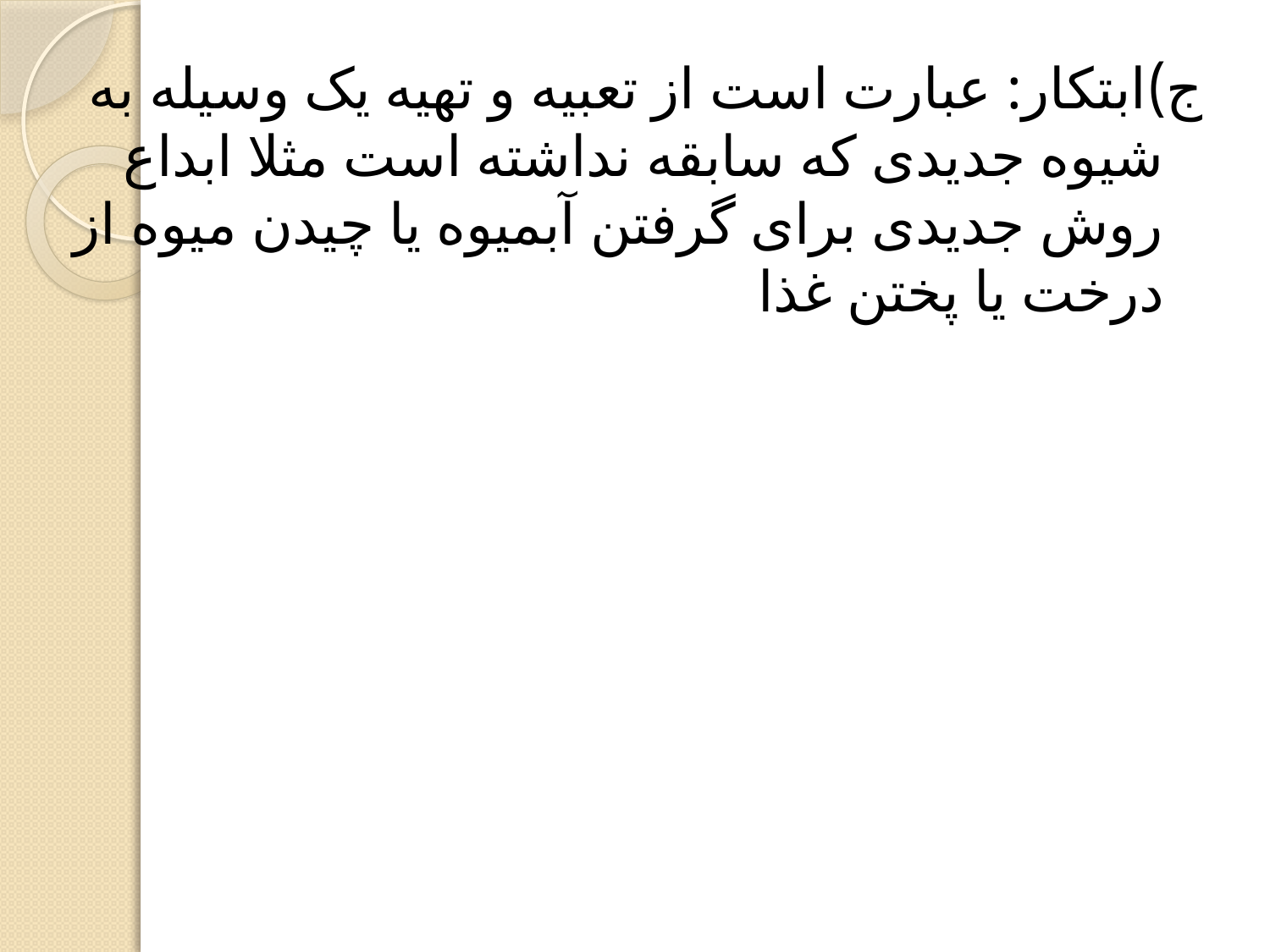

ج)ابتکار: عبارت است از تعبیه و تهیه یک وسیله به شیوه جدیدی که سابقه نداشته است مثلا ابداع روش جدیدی برای گرفتن آبمیوه یا چیدن میوه از درخت یا پختن غذا